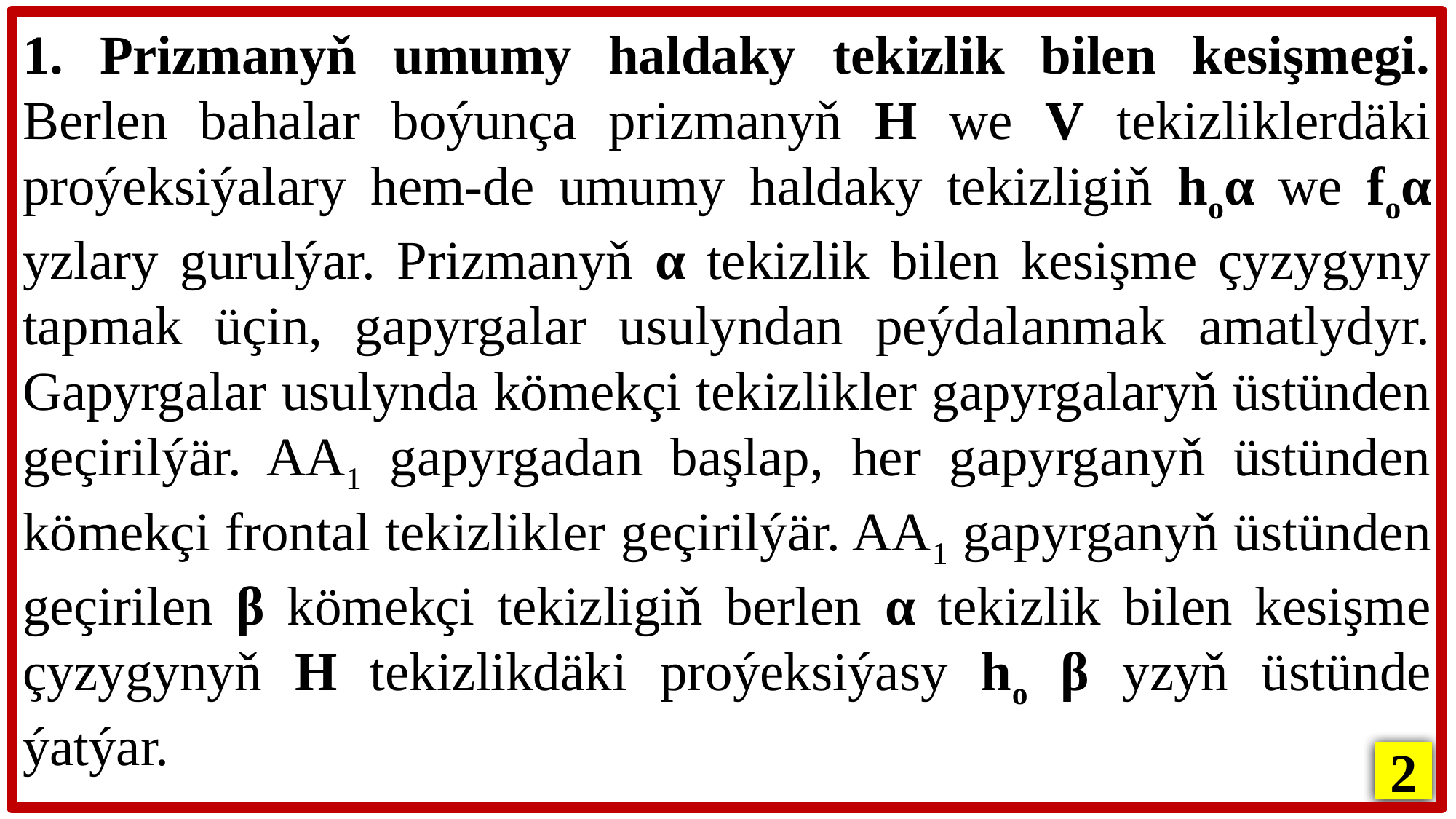

1. Prizmanyň umumy haldaky tekizlik bilen kesişmegi. Berlen bahalar boýunça prizmanyň H we V tekizliklerdäki proýeksiýalary hem-de umumy haldaky tekizligiň hoα we foα yzlary gurulýar. Prizmanyň α tekizlik bilen kesişme çyzygyny tapmak üçin, gapyrgalar usulyndan peýdalanmak amatlydyr. Gapyrgalar usulynda kömekçi tekizlikler gapyrgalaryň üstünden geçirilýär. AA1 gapyrgadan başlap, her gapyrganyň üstünden kömekçi frontal tekizlikler geçirilýär. AA1 gapyrganyň üstünden geçirilen β kömekçi tekizligiň berlen α tekizlik bilen kesişme çyzygynyň H tekizlikdäki proýeksiýasy ho β yzyň üstünde ýatýar.
2